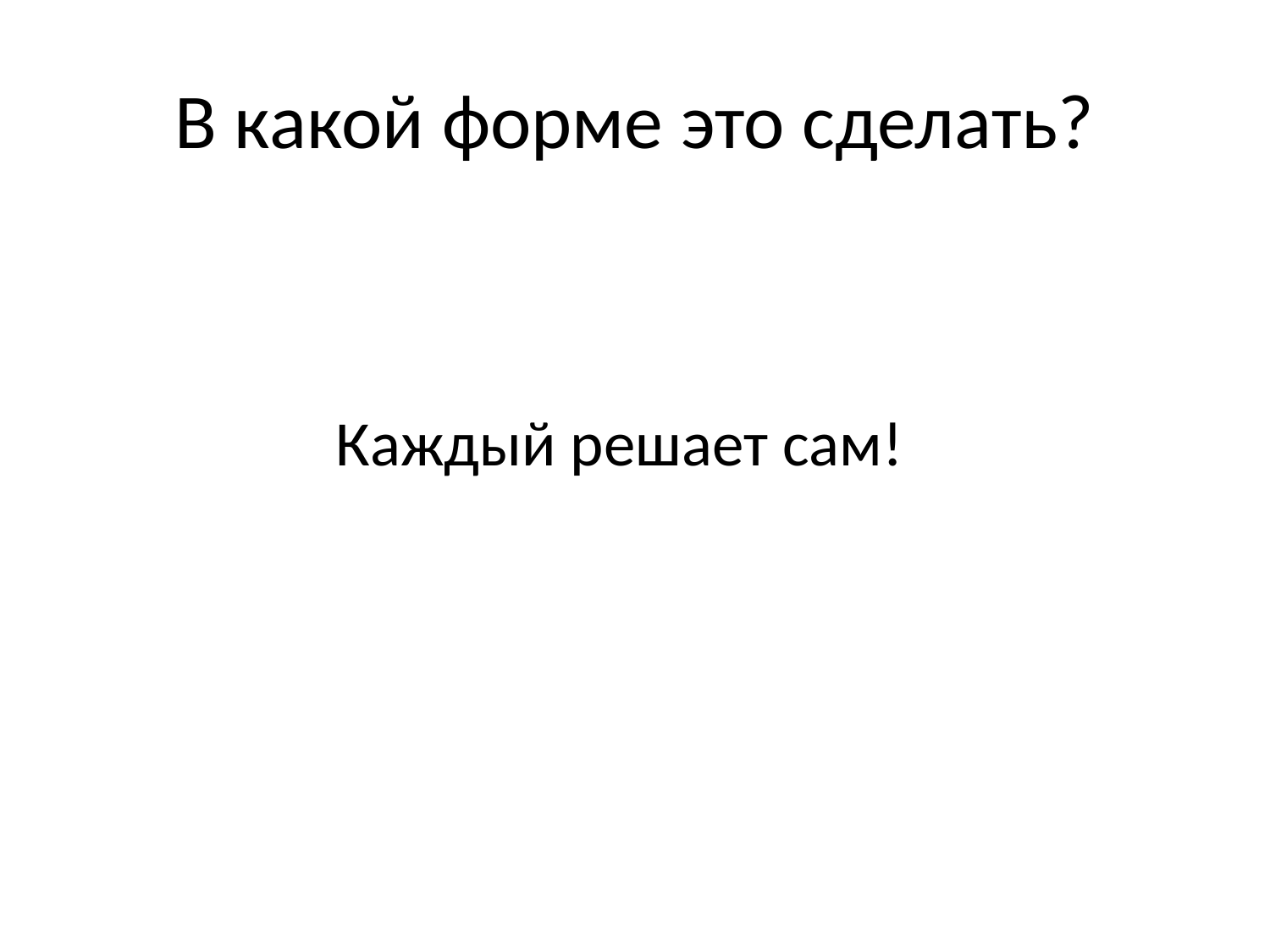

# В какой форме это сделать?
Каждый решает сам!